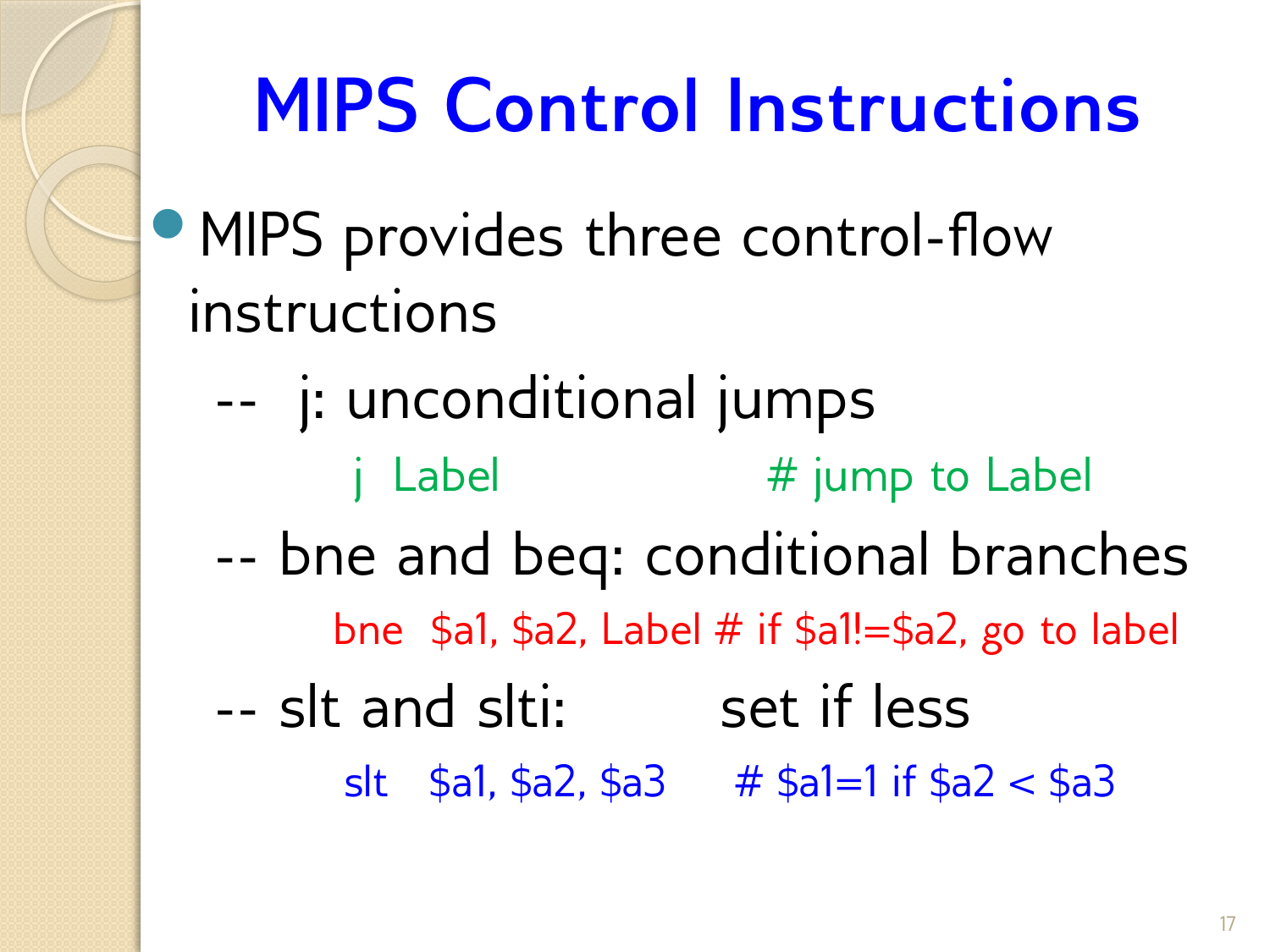

# MIPS Control Instructions
MIPS provides three control-flow instructions
    --  j: unconditional jumps
       	      j  Label                  # jump to Label
    -- bne and beq: conditional branches
        	     bne  $a1, $a2, Label # if $a1!=$a2, go to label
    -- slt and slti:        set if less
               slt   $a1, $a2, $a3     # $a1=1 if $a2 < $a3
17